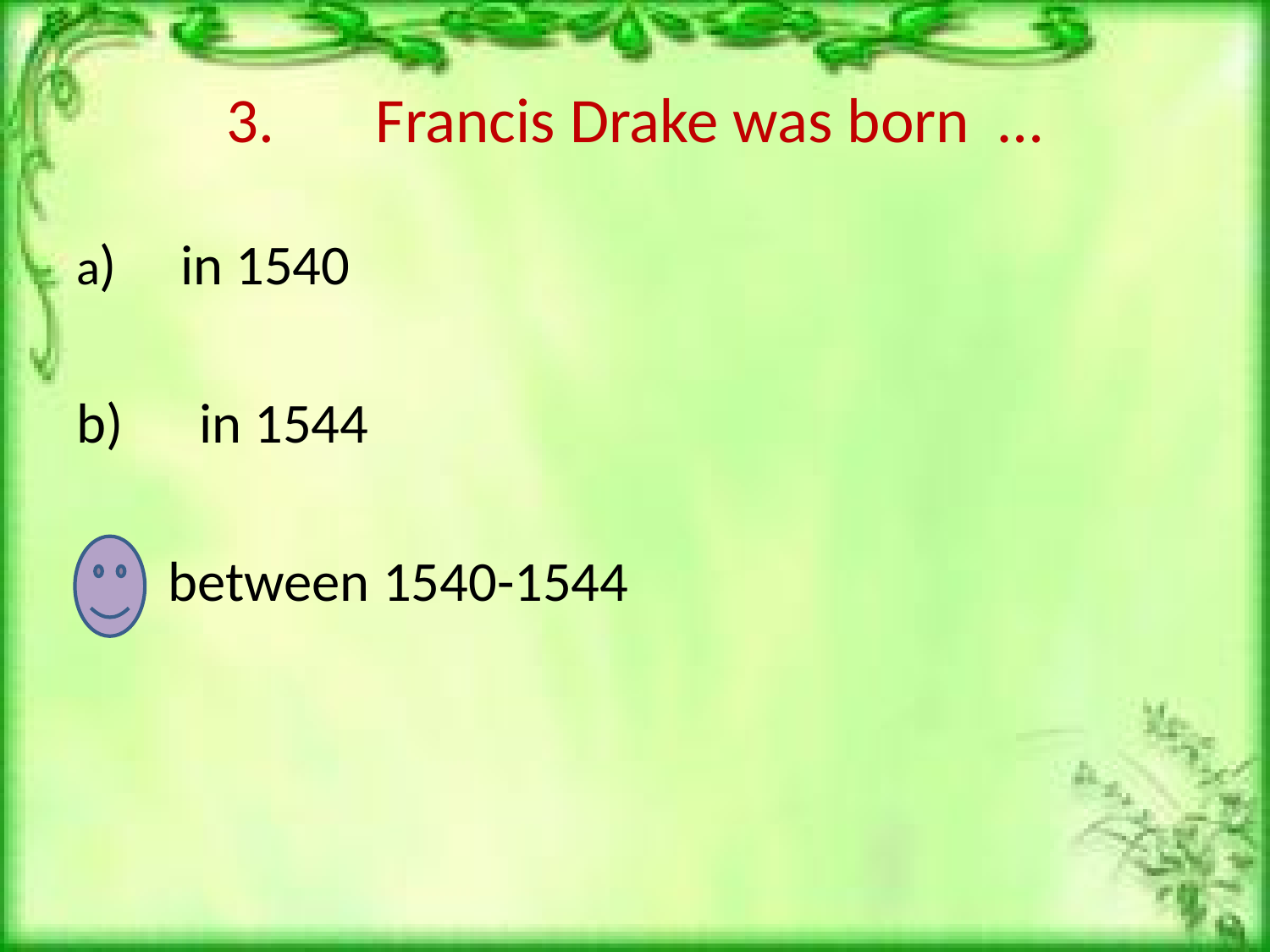

# 3.       Francis Drake was born  …
a)     in 1540

b)      in 1544

c)    between 1540-1544